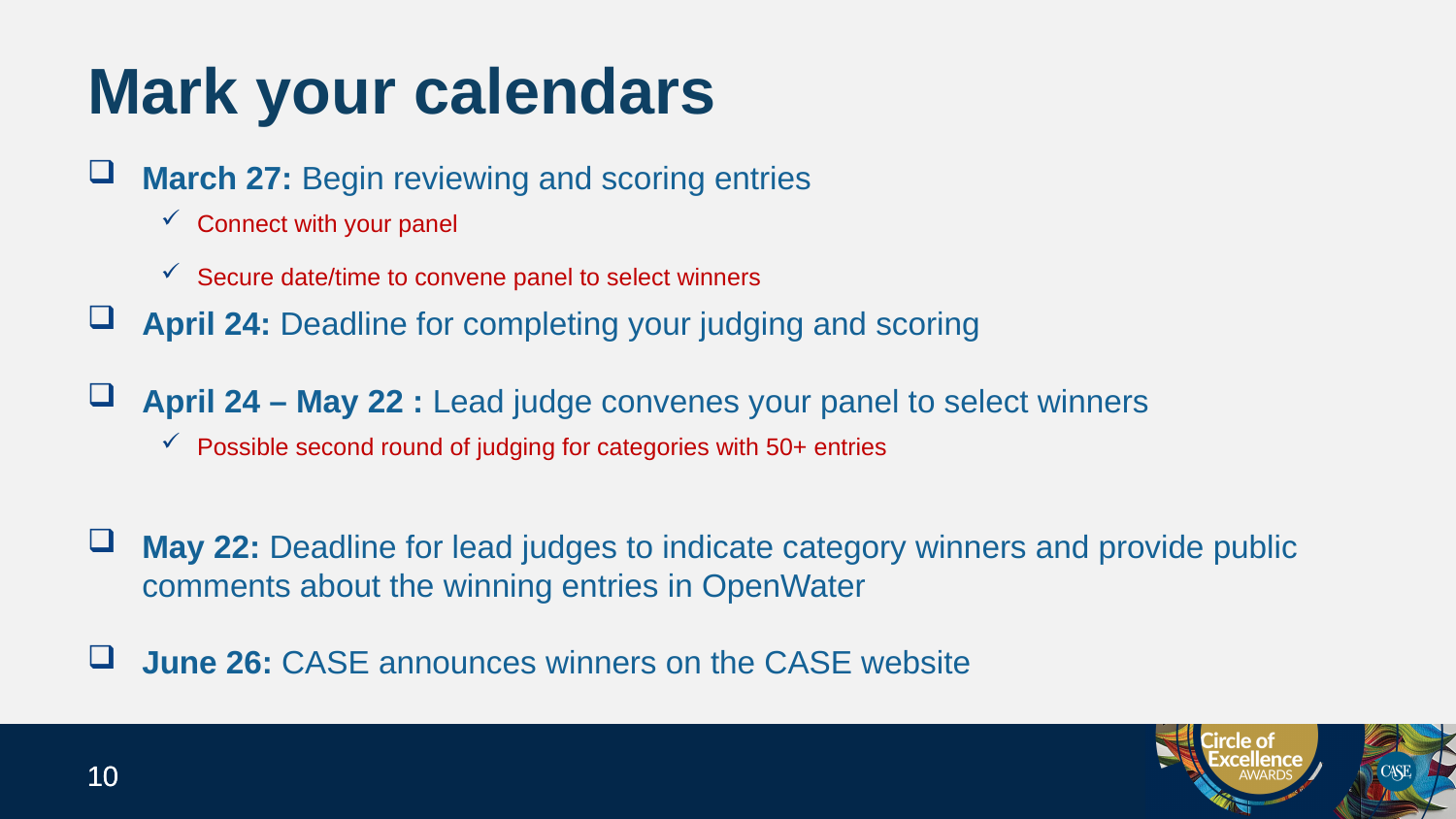

# Mark your calendars
March 27: Begin reviewing and scoring entries
Connect with your panel
Secure date/time to convene panel to select winners
April 24: Deadline for completing your judging and scoring

April 24 – May 22 : Lead judge convenes your panel to select winners
Possible second round of judging for categories with 50+ entries

May 22: Deadline for lead judges to indicate category winners and provide public comments about the winning entries in OpenWater

June 26: CASE announces winners on the CASE website